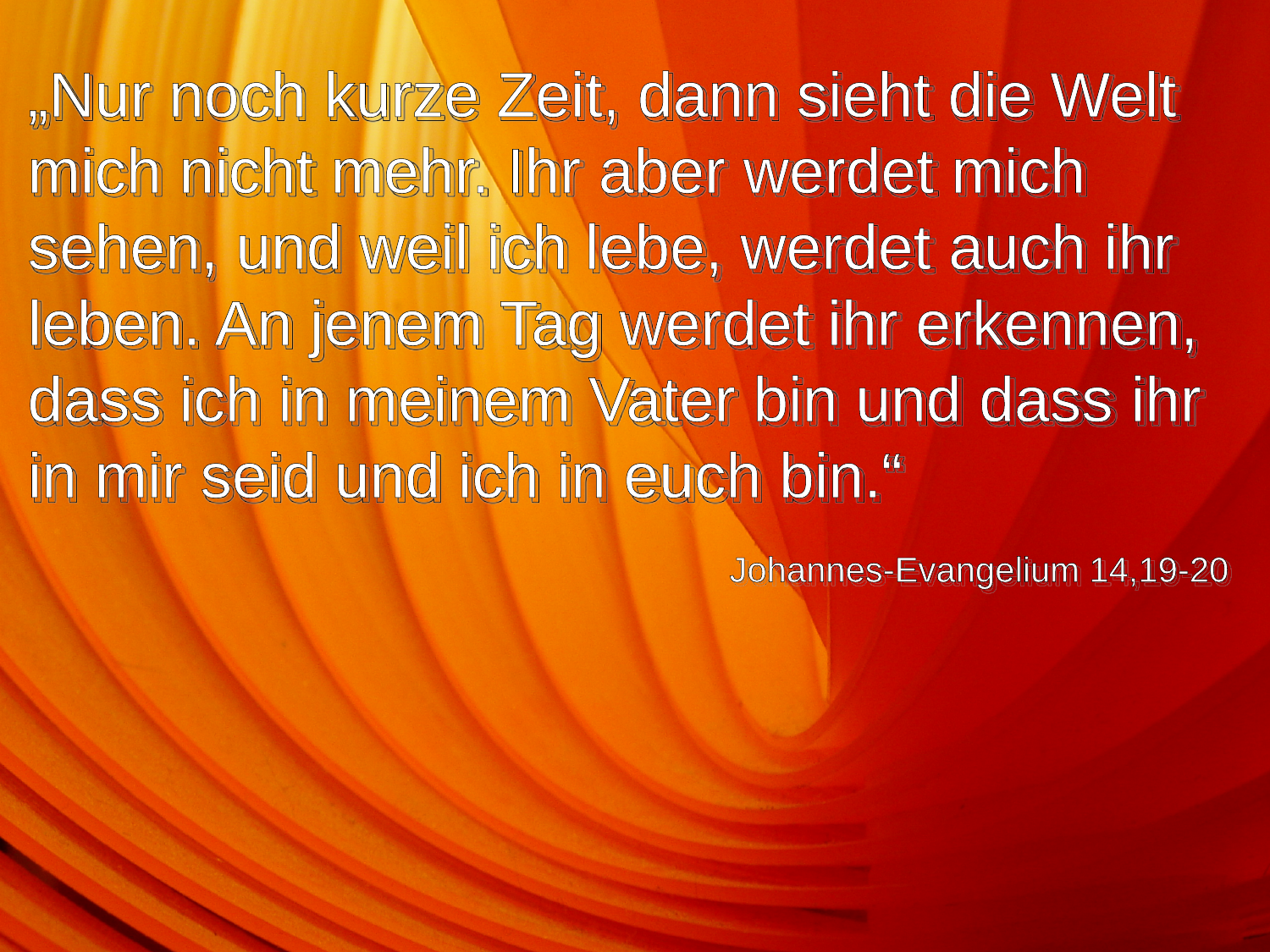

# „Nur noch kurze Zeit, dann sieht die Welt mich nicht mehr. Ihr aber werdet mich sehen, und weil ich lebe, werdet auch ihr leben. An jenem Tag werdet ihr erkennen, dass ich in meinem Vater bin und dass ihr in mir seid und ich in euch bin.“
Johannes-Evangelium 14,19-20